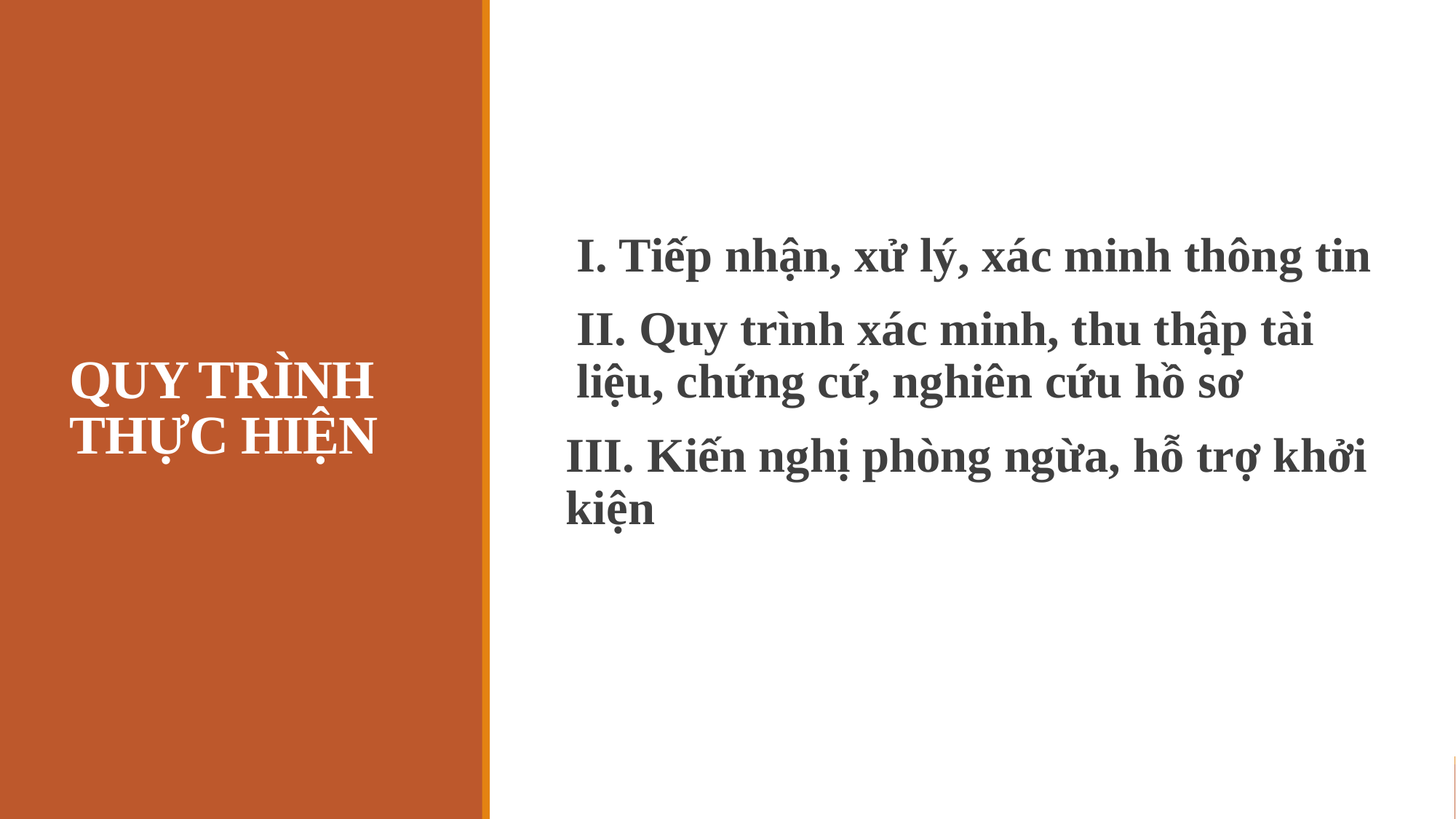

# QUY TRÌNH THỰC HIỆN
I. Tiếp nhận, xử lý, xác minh thông tin
II. Quy trình xác minh, thu thập tài liệu, chứng cứ, nghiên cứu hồ sơ
III. Kiến nghị phòng ngừa, hỗ trợ khởi kiện